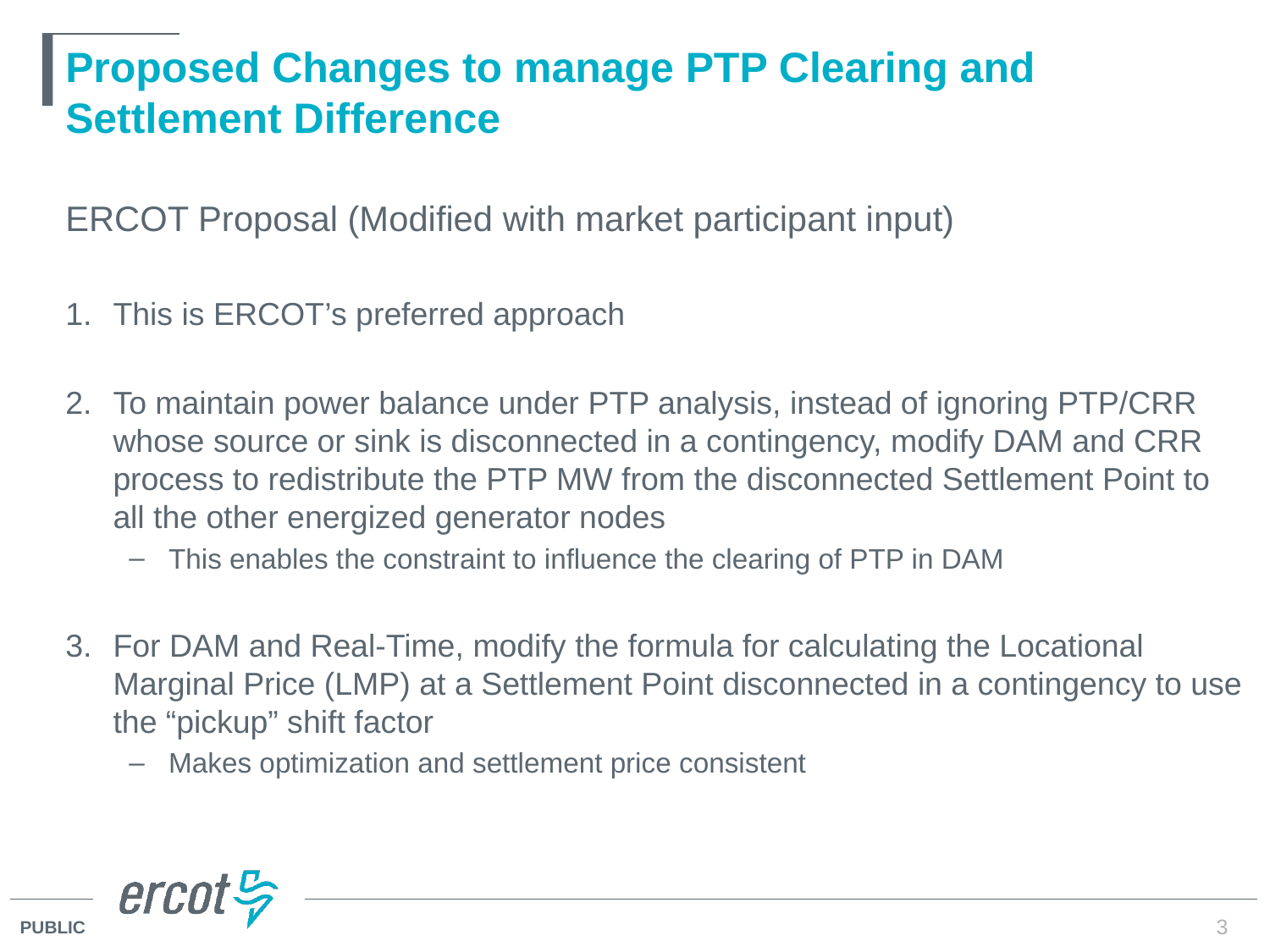

# Proposed Changes to manage PTP Clearing and Settlement Difference

ERCOT Proposal (Modified with market participant input)

This is ERCOT’s preferred approach

To maintain power balance under PTP analysis, instead of ignoring PTP/CRR whose source or sink is disconnected in a contingency, modify DAM and CRR process to redistribute the PTP MW from the disconnected Settlement Point to all the other energized generator nodes
This enables the constraint to influence the clearing of PTP in DAM

For DAM and Real-Time, modify the formula for calculating the Locational Marginal Price (LMP) at a Settlement Point disconnected in a contingency to use the “pickup” shift factor
Makes optimization and settlement price consistent

3